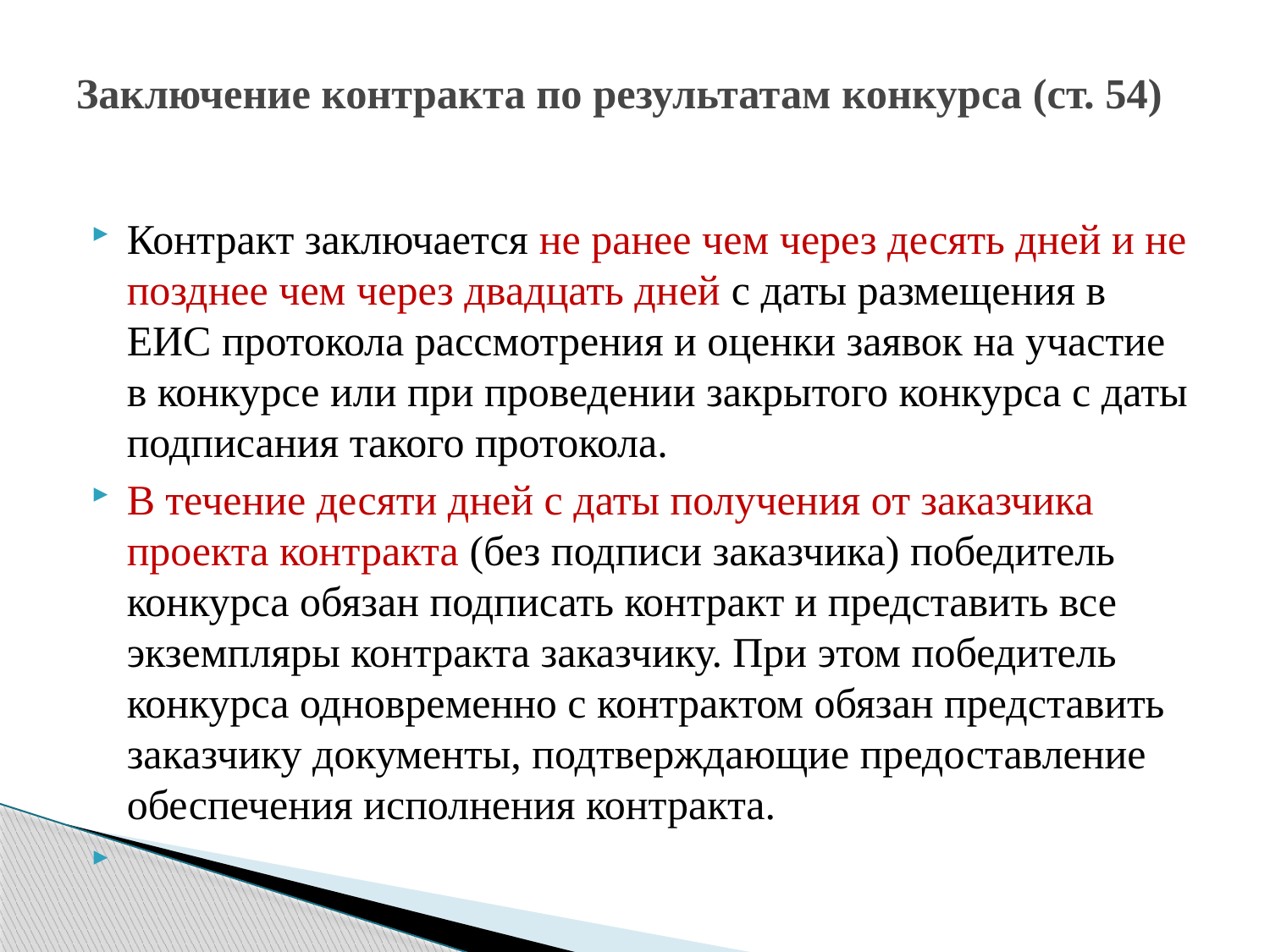

# Заключение контракта по результатам конкурса (ст. 54)
Контракт заключается не ранее чем через десять дней и не позднее чем через двадцать дней с даты размещения в ЕИС протокола рассмотрения и оценки заявок на участие в конкурсе или при проведении закрытого конкурса с даты подписания такого протокола.
В течение десяти дней с даты получения от заказчика проекта контракта (без подписи заказчика) победитель конкурса обязан подписать контракт и представить все экземпляры контракта заказчику. При этом победитель конкурса одновременно с контрактом обязан представить заказчику документы, подтверждающие предоставление обеспечения исполнения контракта.